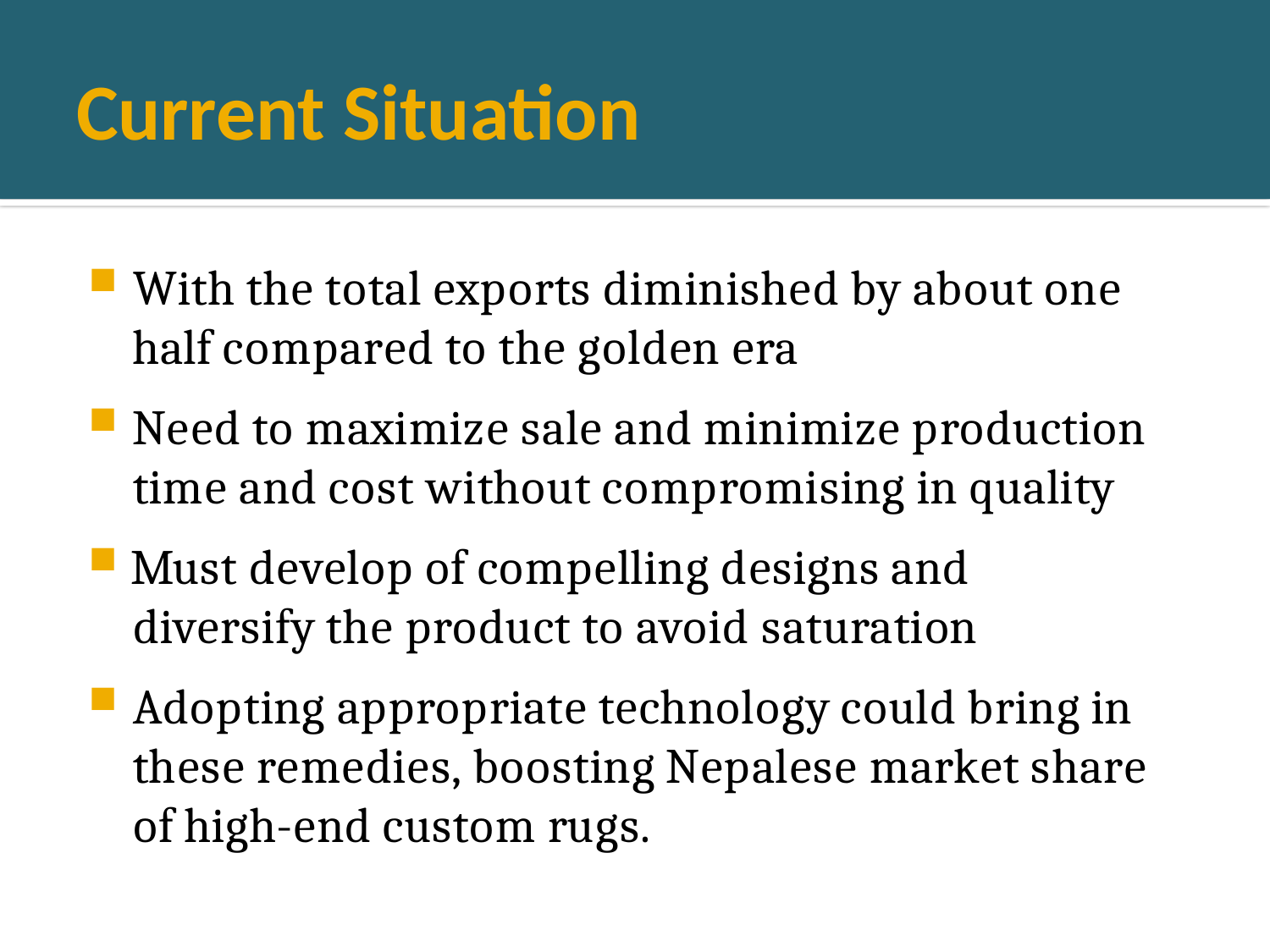

# Current Situation
With the total exports diminished by about one half compared to the golden era
Need to maximize sale and minimize production time and cost without compromising in quality
Must develop of compelling designs and
diversify the product to avoid saturation
Adopting appropriate technology could bring in these remedies, boosting Nepalese market share of high-end custom rugs.